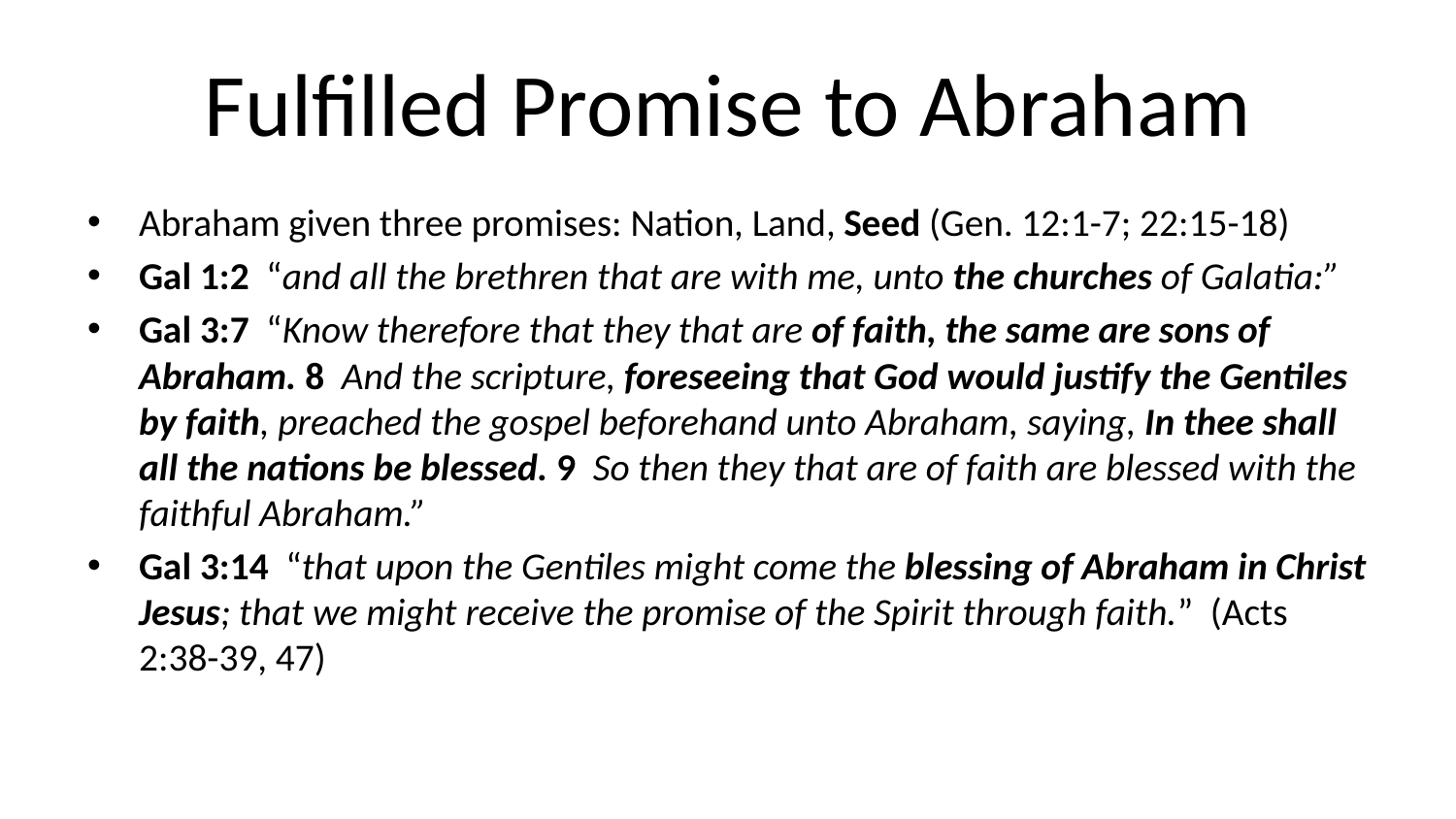

# Fulfilled Promise to Abraham
Abraham given three promises: Nation, Land, Seed (Gen. 12:1-7; 22:15-18)
Gal 1:2  “and all the brethren that are with me, unto the churches of Galatia:”
Gal 3:7  “Know therefore that they that are of faith, the same are sons of Abraham. 8  And the scripture, foreseeing that God would justify the Gentiles by faith, preached the gospel beforehand unto Abraham, saying, In thee shall all the nations be blessed. 9  So then they that are of faith are blessed with the faithful Abraham.”
Gal 3:14  “that upon the Gentiles might come the blessing of Abraham in Christ Jesus; that we might receive the promise of the Spirit through faith.”  (Acts 2:38-39, 47)